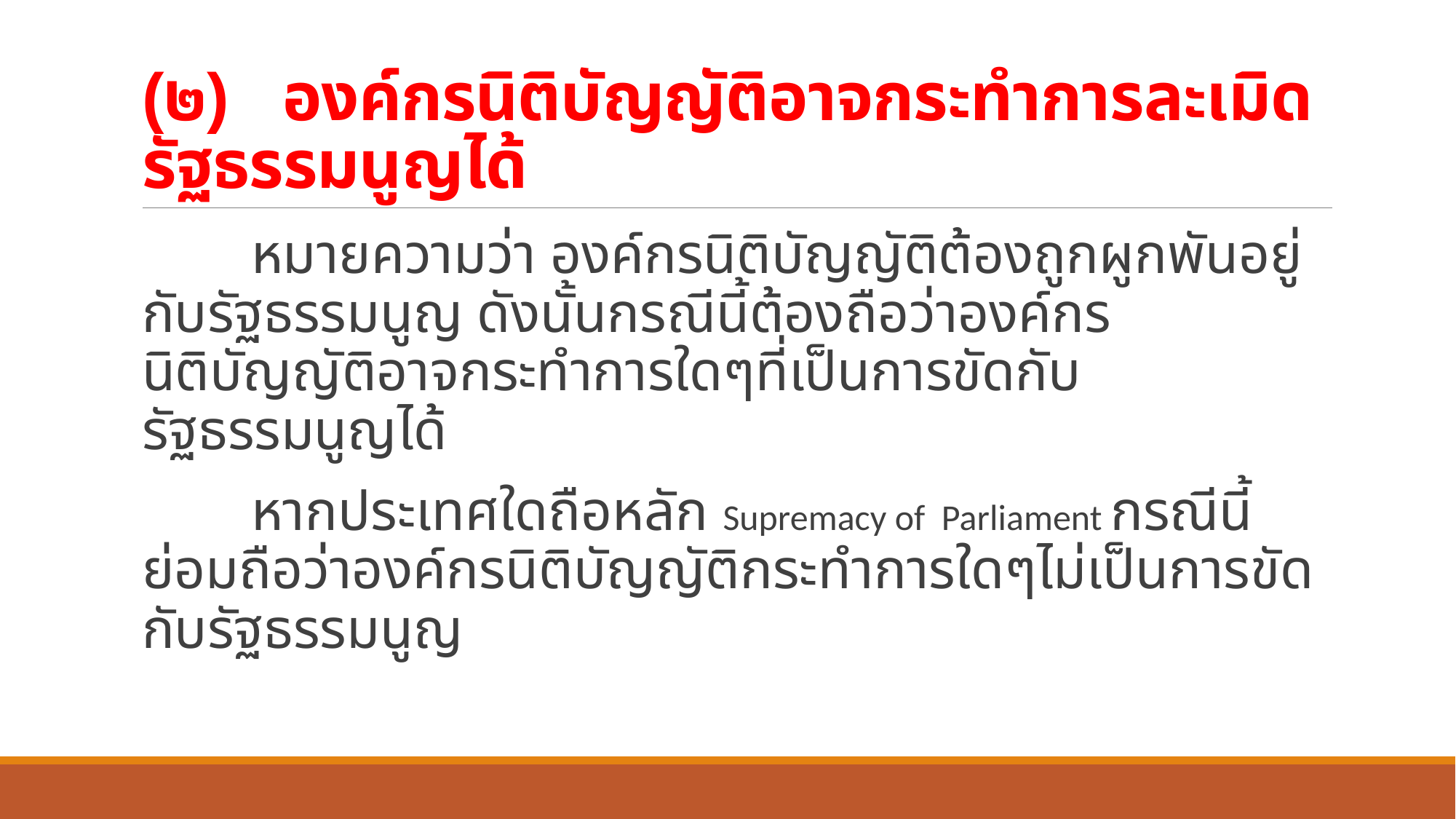

# (๒)   องค์กรนิติบัญญัติอาจกระทำการละเมิดรัฐธรรมนูญได้
		หมายความว่า องค์กรนิติบัญญัติต้องถูกผูกพันอยู่กับรัฐธรรมนูญ ดังนั้นกรณีนี้ต้องถือว่าองค์กรนิติบัญญัติอาจกระทำการใดๆที่เป็นการขัดกับรัฐธรรมนูญได้
		หากประเทศใดถือหลัก Supremacy of  Parliament กรณีนี้ย่อมถือว่าองค์กรนิติบัญญัติกระทำการใดๆไม่เป็นการขัดกับรัฐธรรมนูญ